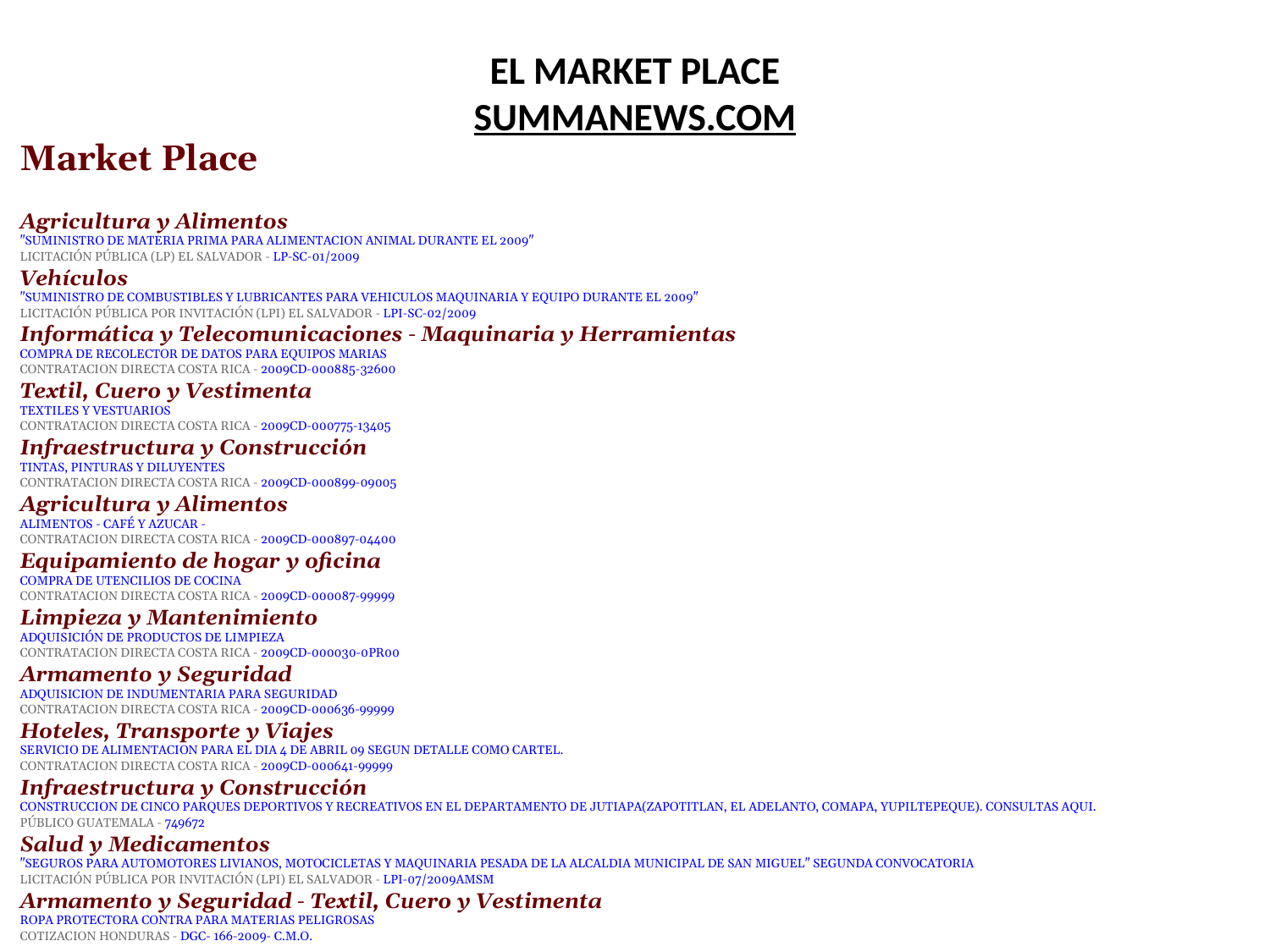

# EL MARKET PLACE SUMMANEWS.COM
Market Place

Agricultura y Alimentos
"SUMINISTRO DE MATERIA PRIMA PARA ALIMENTACION ANIMAL DURANTE EL 2009"
LICITACIÓN PÚBLICA (LP) EL SALVADOR - LP-SC-01/2009
Vehículos
"SUMINISTRO DE COMBUSTIBLES Y LUBRICANTES PARA VEHICULOS MAQUINARIA Y EQUIPO DURANTE EL 2009"
LICITACIÓN PÚBLICA POR INVITACIÓN (LPI) EL SALVADOR - LPI-SC-02/2009
Informática y Telecomunicaciones - Maquinaria y Herramientas
COMPRA DE RECOLECTOR DE DATOS PARA EQUIPOS MARIAS
CONTRATACION DIRECTA COSTA RICA - 2009CD-000885-32600
Textil, Cuero y Vestimenta
TEXTILES Y VESTUARIOS
CONTRATACION DIRECTA COSTA RICA - 2009CD-000775-13405
Infraestructura y Construcción
TINTAS, PINTURAS Y DILUYENTES
CONTRATACION DIRECTA COSTA RICA - 2009CD-000899-09005
Agricultura y Alimentos
ALIMENTOS - CAFÉ Y AZUCAR -
CONTRATACION DIRECTA COSTA RICA - 2009CD-000897-04400
Equipamiento de hogar y oficina
COMPRA DE UTENCILIOS DE COCINA
CONTRATACION DIRECTA COSTA RICA - 2009CD-000087-99999
Limpieza y Mantenimiento
ADQUISICIÓN DE PRODUCTOS DE LIMPIEZA
CONTRATACION DIRECTA COSTA RICA - 2009CD-000030-0PR00
Armamento y Seguridad
ADQUISICION DE INDUMENTARIA PARA SEGURIDAD
CONTRATACION DIRECTA COSTA RICA - 2009CD-000636-99999
Hoteles, Transporte y Viajes
SERVICIO DE ALIMENTACION PARA EL DIA 4 DE ABRIL 09 SEGUN DETALLE COMO CARTEL.
CONTRATACION DIRECTA COSTA RICA - 2009CD-000641-99999
Infraestructura y Construcción
CONSTRUCCION DE CINCO PARQUES DEPORTIVOS Y RECREATIVOS EN EL DEPARTAMENTO DE JUTIAPA(ZAPOTITLAN, EL ADELANTO, COMAPA, YUPILTEPEQUE). CONSULTAS AQUI.
PÚBLICO GUATEMALA - 749672
Salud y Medicamentos
"SEGUROS PARA AUTOMOTORES LIVIANOS, MOTOCICLETAS Y MAQUINARIA PESADA DE LA ALCALDIA MUNICIPAL DE SAN MIGUEL" SEGUNDA CONVOCATORIA
LICITACIÓN PÚBLICA POR INVITACIÓN (LPI) EL SALVADOR - LPI-07/2009AMSM
Armamento y Seguridad - Textil, Cuero y Vestimenta
ROPA PROTECTORA CONTRA PARA MATERIAS PELIGROSAS
COTIZACION HONDURAS - DGC- 166-2009- C.M.O.